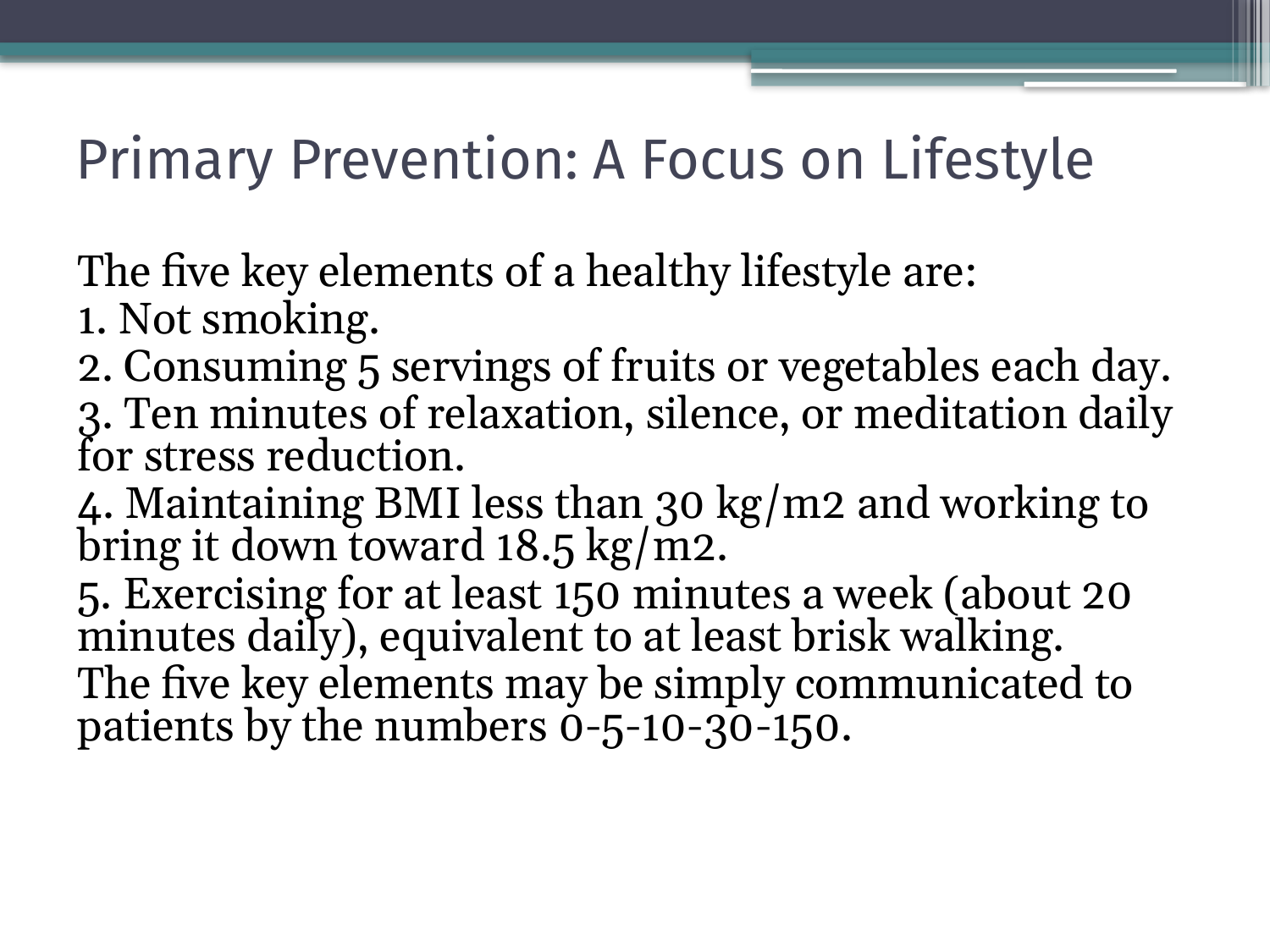

# Primary Prevention: A Focus on Lifestyle
The five key elements of a healthy lifestyle are:
1. Not smoking.
2. Consuming 5 servings of fruits or vegetables each day.
3. Ten minutes of relaxation, silence, or meditation daily for stress reduction.
4. Maintaining BMI less than 30 kg/m2 and working to bring it down toward 18.5 kg/m2.
5. Exercising for at least 150 minutes a week (about 20 minutes daily), equivalent to at least brisk walking.
The five key elements may be simply communicated to patients by the numbers 0-5-10-30-150.